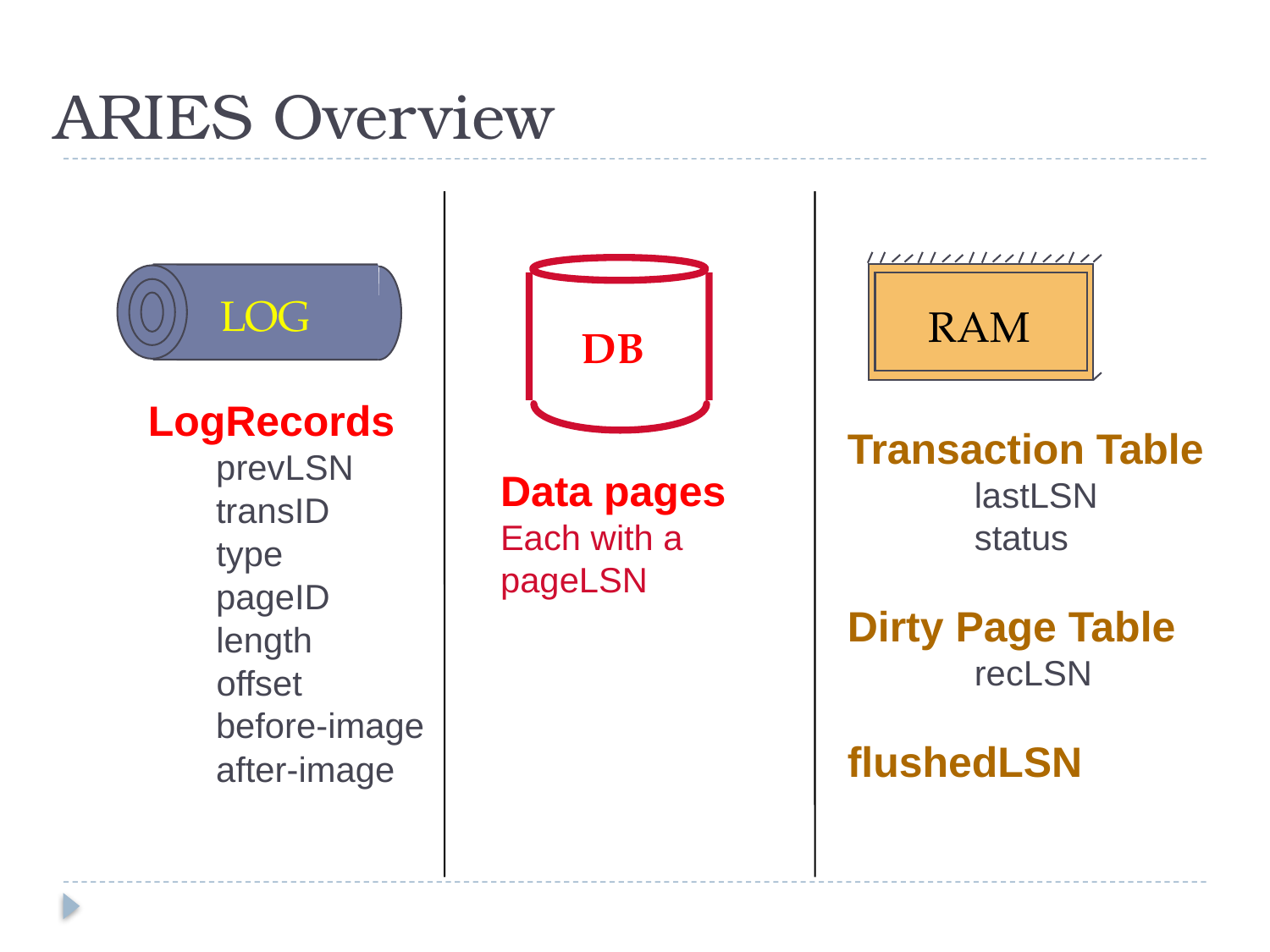

# ARIES Overview

LOG
RAM
DB

LogRecords
Transaction Table
	lastLSN
	status

Dirty Page Table
	recLSN

flushedLSN

prevLSN
transID
type
pageID
length
offset
before-image
after-image
Data pages
Each with a
pageLSN